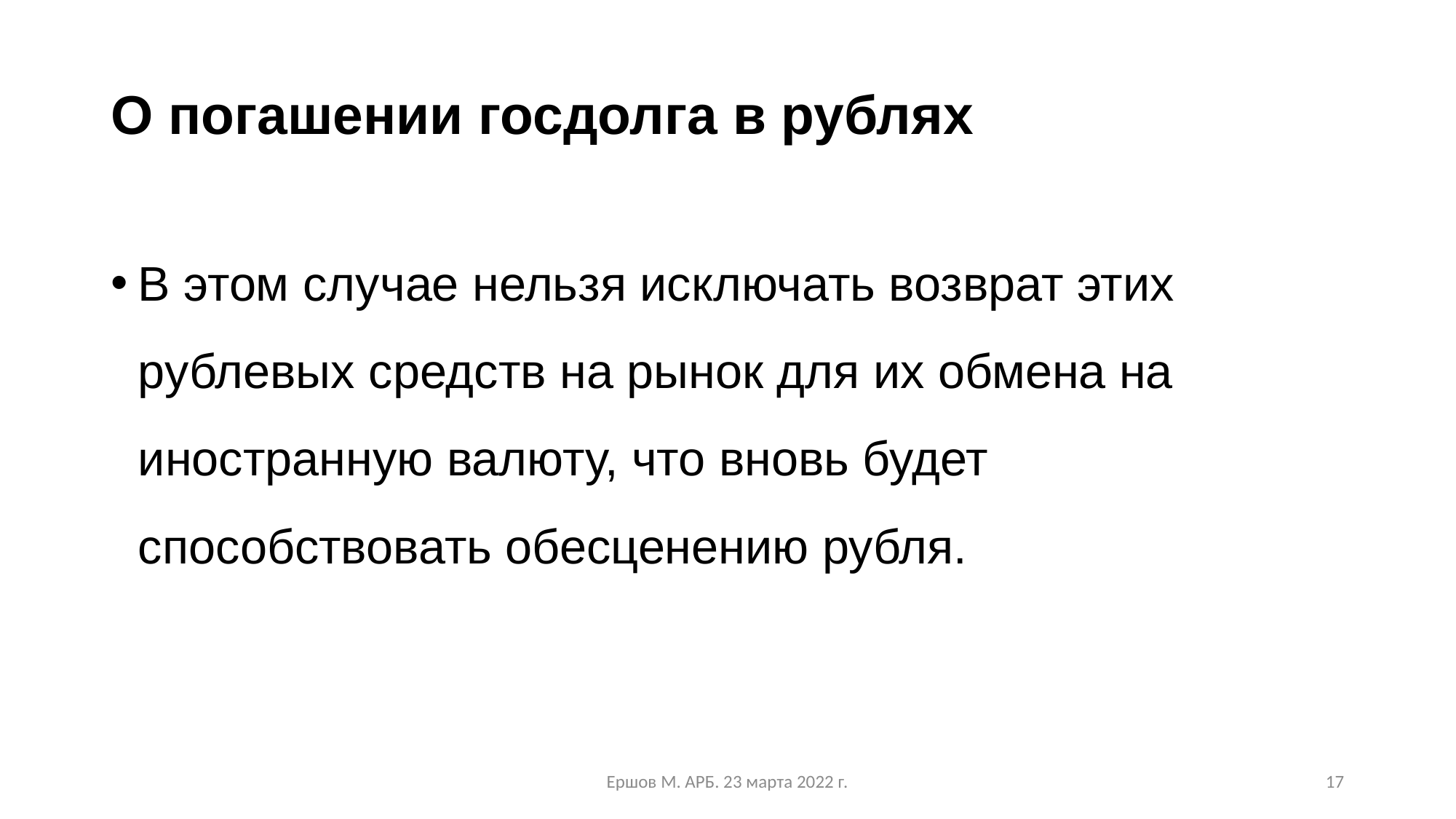

# О погашении госдолга в рублях
В этом случае нельзя исключать возврат этих рублевых средств на рынок для их обмена на иностранную валюту, что вновь будет способствовать обесценению рубля.
Ершов М. АРБ. 23 марта 2022 г.
17